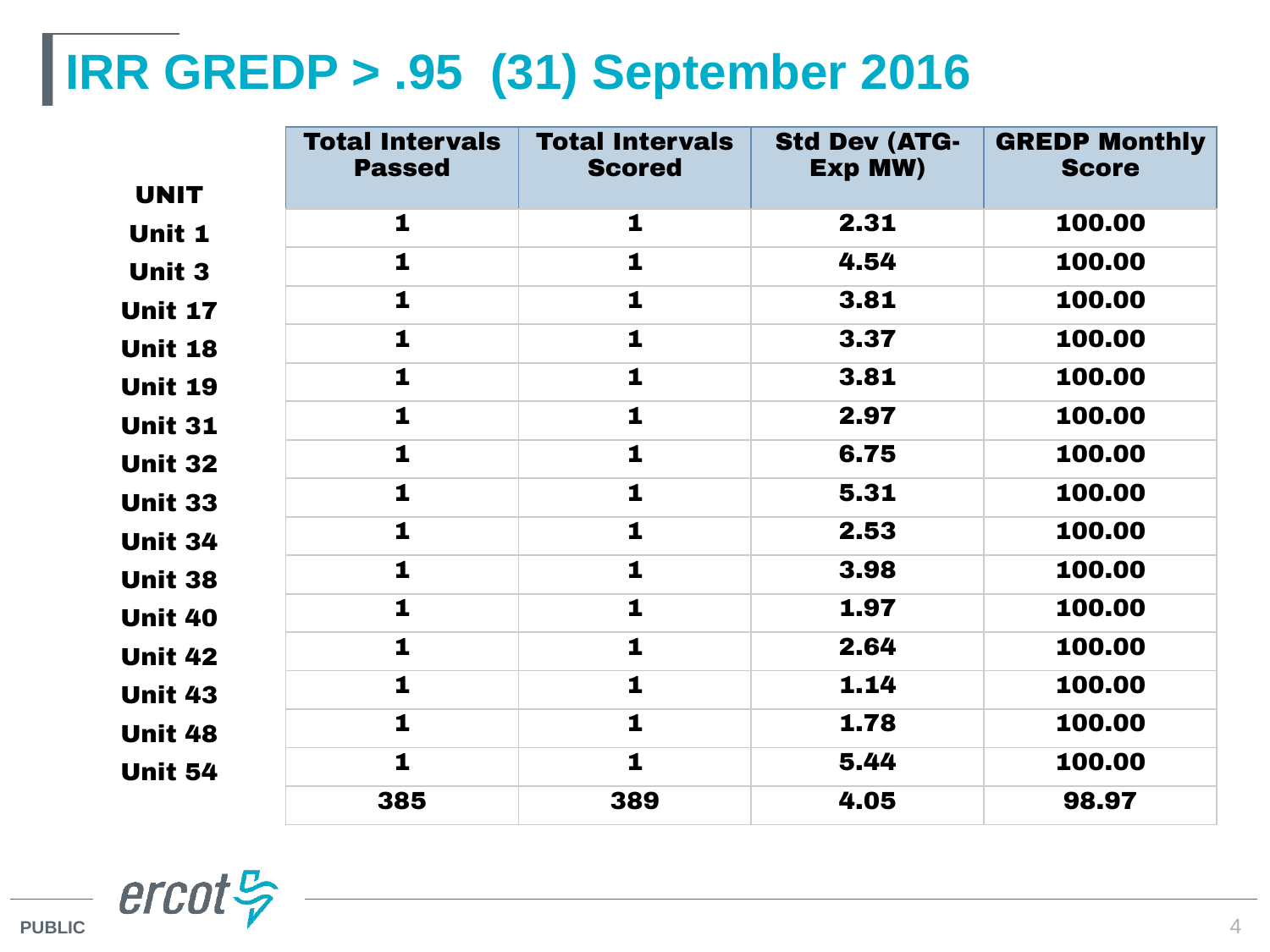

# IRR GREDP > .95  (31) September 2016
| UNIT | Total Intervals Passed | Total Intervals Scored | Std Dev (ATG-Exp MW) | GREDP Monthly Score |
| --- | --- | --- | --- | --- |
| Unit 1 | 1 | 1 | 2.31 | 100.00 |
| Unit 3 | 1 | 1 | 4.54 | 100.00 |
| Unit 17 | 1 | 1 | 3.81 | 100.00 |
| Unit 18 | 1 | 1 | 3.37 | 100.00 |
| Unit 19 | 1 | 1 | 3.81 | 100.00 |
| Unit 31 | 1 | 1 | 2.97 | 100.00 |
| Unit 32 | 1 | 1 | 6.75 | 100.00 |
| Unit 33 | 1 | 1 | 5.31 | 100.00 |
| Unit 34 | 1 | 1 | 2.53 | 100.00 |
| Unit 38 | 1 | 1 | 3.98 | 100.00 |
| Unit 40 | 1 | 1 | 1.97 | 100.00 |
| Unit 42 | 1 | 1 | 2.64 | 100.00 |
| Unit 43 | 1 | 1 | 1.14 | 100.00 |
| Unit 48 | 1 | 1 | 1.78 | 100.00 |
| Unit 54 | 1 | 1 | 5.44 | 100.00 |
|  | 385 | 389 | 4.05 | 98.97 |
4